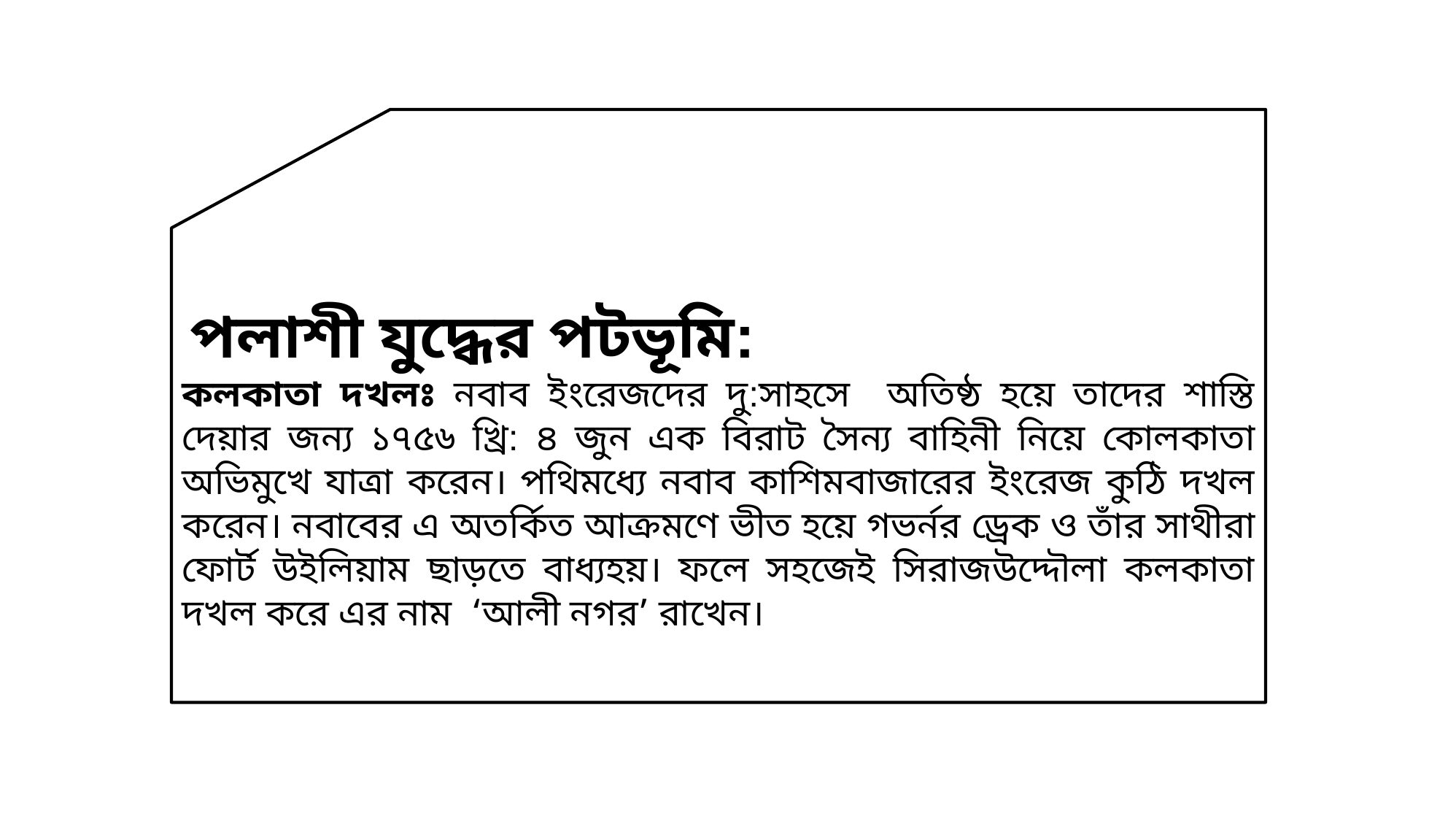

পলাশী যুদ্ধের পটভূমি:
কলকাতা দখলঃ নবাব ইংরেজদের দু:সাহসে  অতিষ্ঠ হয়ে তাদের শাস্তি দেয়ার জন্য ১৭৫৬ খ্রি: ৪ জুন এক বিরাট সৈন্য বাহিনী নিয়ে কোলকাতা অভিমুখে যাত্রা করেন। পথিমধ্যে নবাব কাশিমবাজারের ইংরেজ কুঠি দখল করেন। নবাবের এ অতর্কিত আক্রমণে ভীত হয়ে গভর্নর ড্রেক ও তাঁর সাথীরা ফোর্ট উইলিয়াম ছাড়তে বাধ্যহয়। ফলে সহজেই সিরাজউদ্দৌলা কলকাতা দখল করে এর নাম  ‘আলী নগর’ রাখেন।